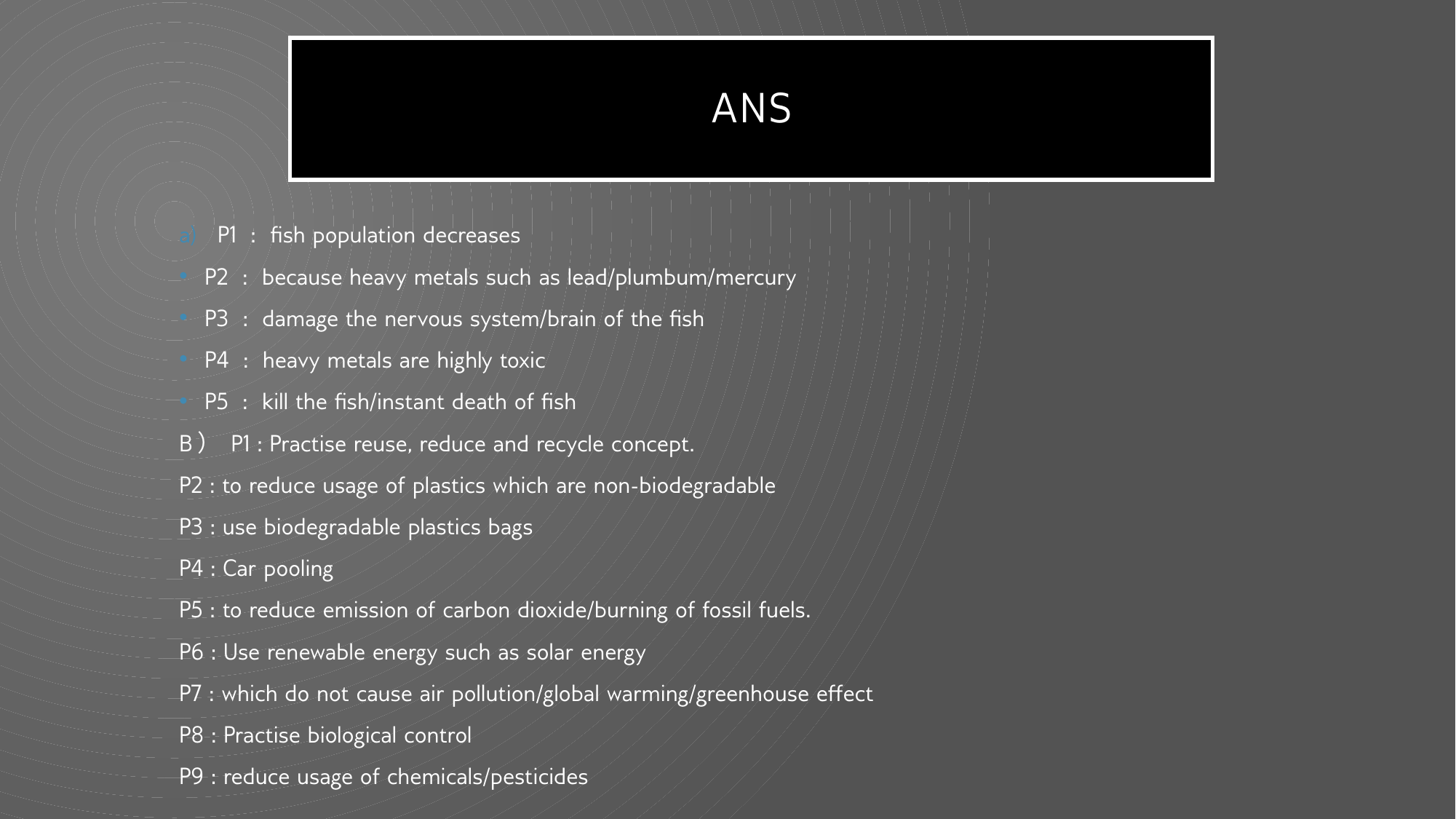

# ans
P1  :  fish population decreases
P2  :  because heavy metals such as lead/plumbum/mercury
P3  :  damage the nervous system/brain of the fish
P4  :  heavy metals are highly toxic
P5  :  kill the fish/instant death of fish
B） P1 : Practise reuse, reduce and recycle concept.
P2 : to reduce usage of plastics which are non-biodegradable
P3 : use biodegradable plastics bags
P4 : Car pooling
P5 : to reduce emission of carbon dioxide/burning of fossil fuels.
P6 : Use renewable energy such as solar energy
P7 : which do not cause air pollution/global warming/greenhouse effect
P8 : Practise biological control
P9 : reduce usage of chemicals/pesticides